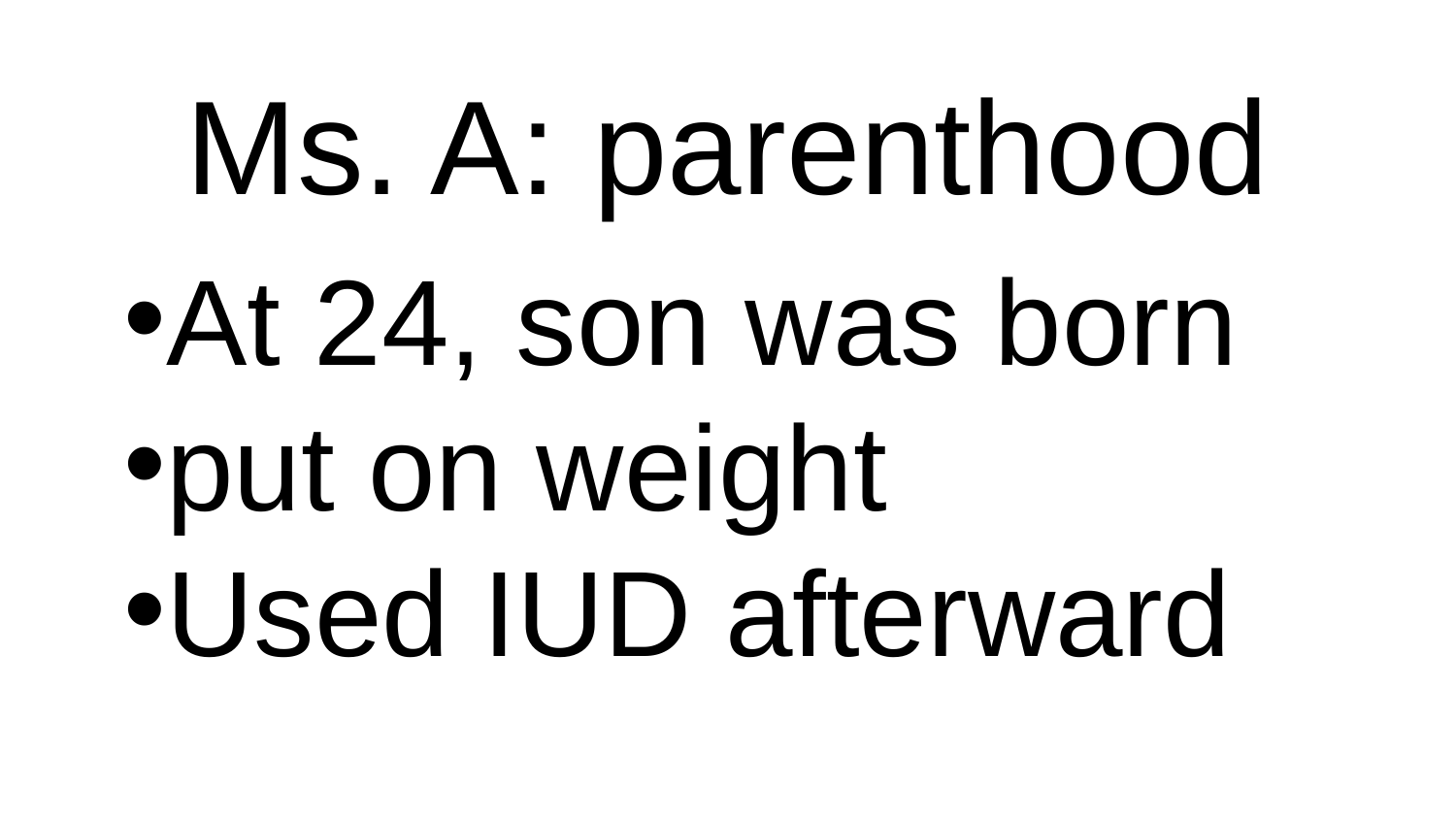

# Ms. A: parenthood
At 24, son was born
put on weight
Used IUD afterward